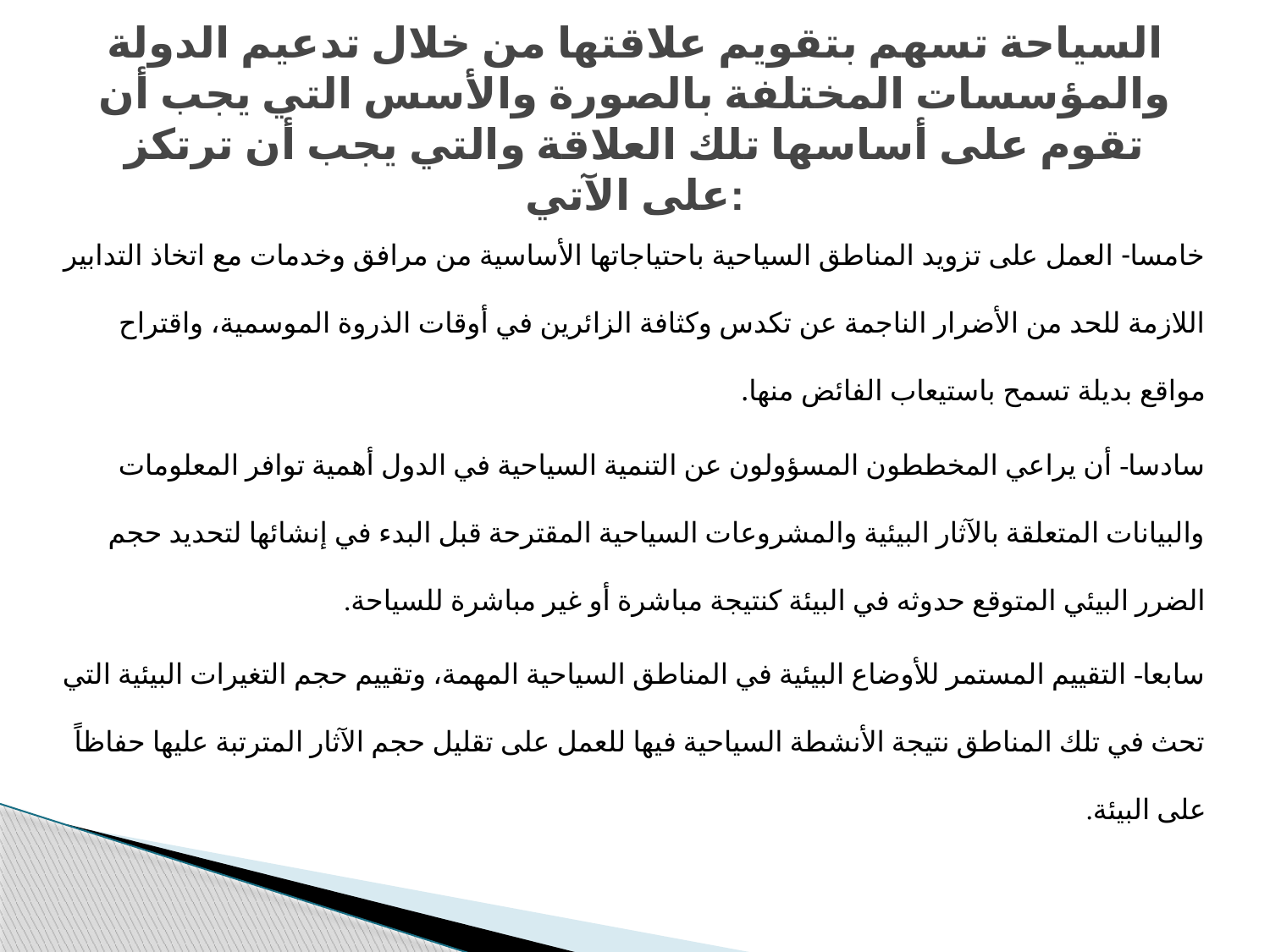

# السياحة تسهم بتقويم علاقتها من خلال تدعيم الدولة والمؤسسات المختلفة بالصورة والأسس التي يجب أن تقوم على أساسها تلك العلاقة والتي يجب أن ترتكز على الآتي:
خامسا- العمل على تزويد المناطق السياحية باحتياجاتها الأساسية من مرافق وخدمات مع اتخاذ التدابير اللازمة للحد من الأضرار الناجمة عن تكدس وكثافة الزائرين في أوقات الذروة الموسمية، واقتراح مواقع بديلة تسمح باستيعاب الفائض منها.
سادسا- أن يراعي المخططون المسؤولون عن التنمية السياحية في الدول أهمية توافر المعلومات والبيانات المتعلقة بالآثار البيئية والمشروعات السياحية المقترحة قبل البدء في إنشائها لتحديد حجم الضرر البيئي المتوقع حدوثه في البيئة كنتيجة مباشرة أو غير مباشرة للسياحة.
سابعا- التقييم المستمر للأوضاع البيئية في المناطق السياحية المهمة، وتقييم حجم التغيرات البيئية التي تحث في تلك المناطق نتيجة الأنشطة السياحية فيها للعمل على تقليل حجم الآثار المترتبة عليها حفاظاً على البيئة.